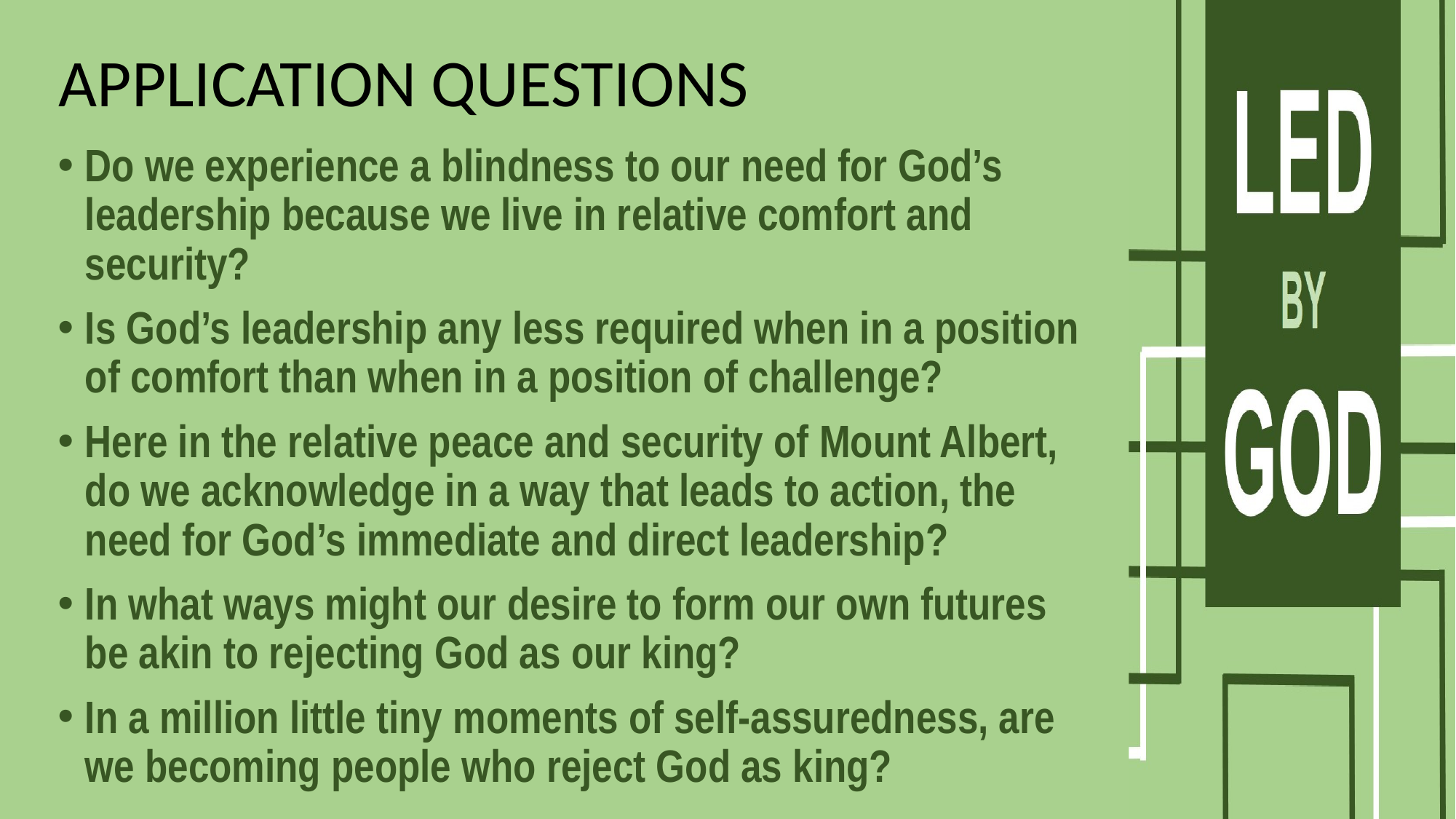

# APPLICATION QUESTIONS
Do we experience a blindness to our need for God’s leadership because we live in relative comfort and security?
Is God’s leadership any less required when in a position of comfort than when in a position of challenge?
Here in the relative peace and security of Mount Albert, do we acknowledge in a way that leads to action, the need for God’s immediate and direct leadership?
In what ways might our desire to form our own futures be akin to rejecting God as our king?
In a million little tiny moments of self-assuredness, are we becoming people who reject God as king?